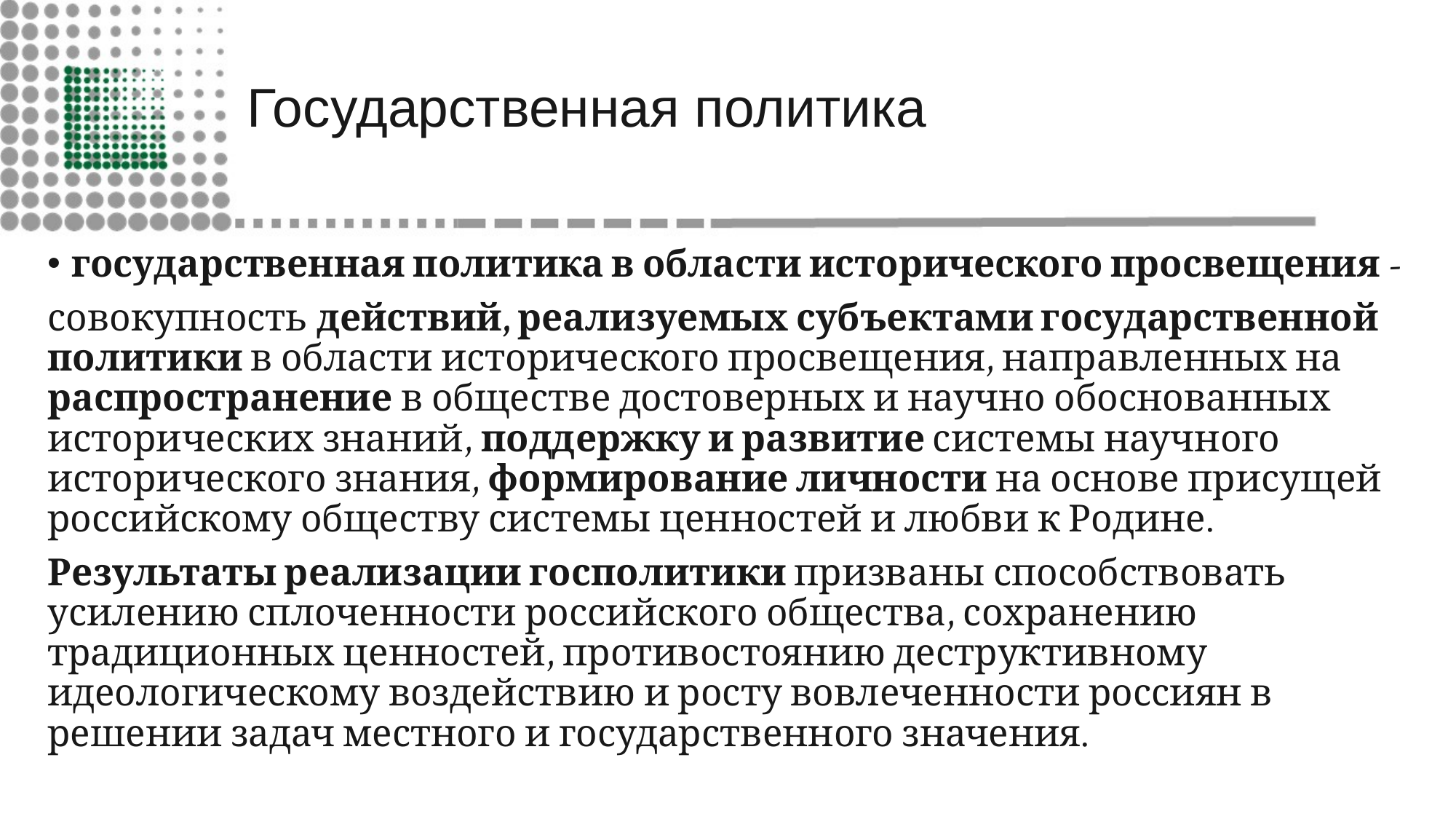

# Государственная политика
государственная политика в области исторического просвещения -
совокупность действий, реализуемых субъектами государственной политики в области исторического просвещения, направленных на распространение в обществе достоверных и научно обоснованных исторических знаний, поддержку и развитие системы научного исторического знания, формирование личности на основе присущей российскому обществу системы ценностей и любви к Родине.
Результаты реализации госполитики призваны способствовать усилению сплоченности российского общества, сохранению традиционных ценностей, противостоянию деструктивному идеологическому воздействию и росту вовлеченности россиян в решении задач местного и государственного значения.